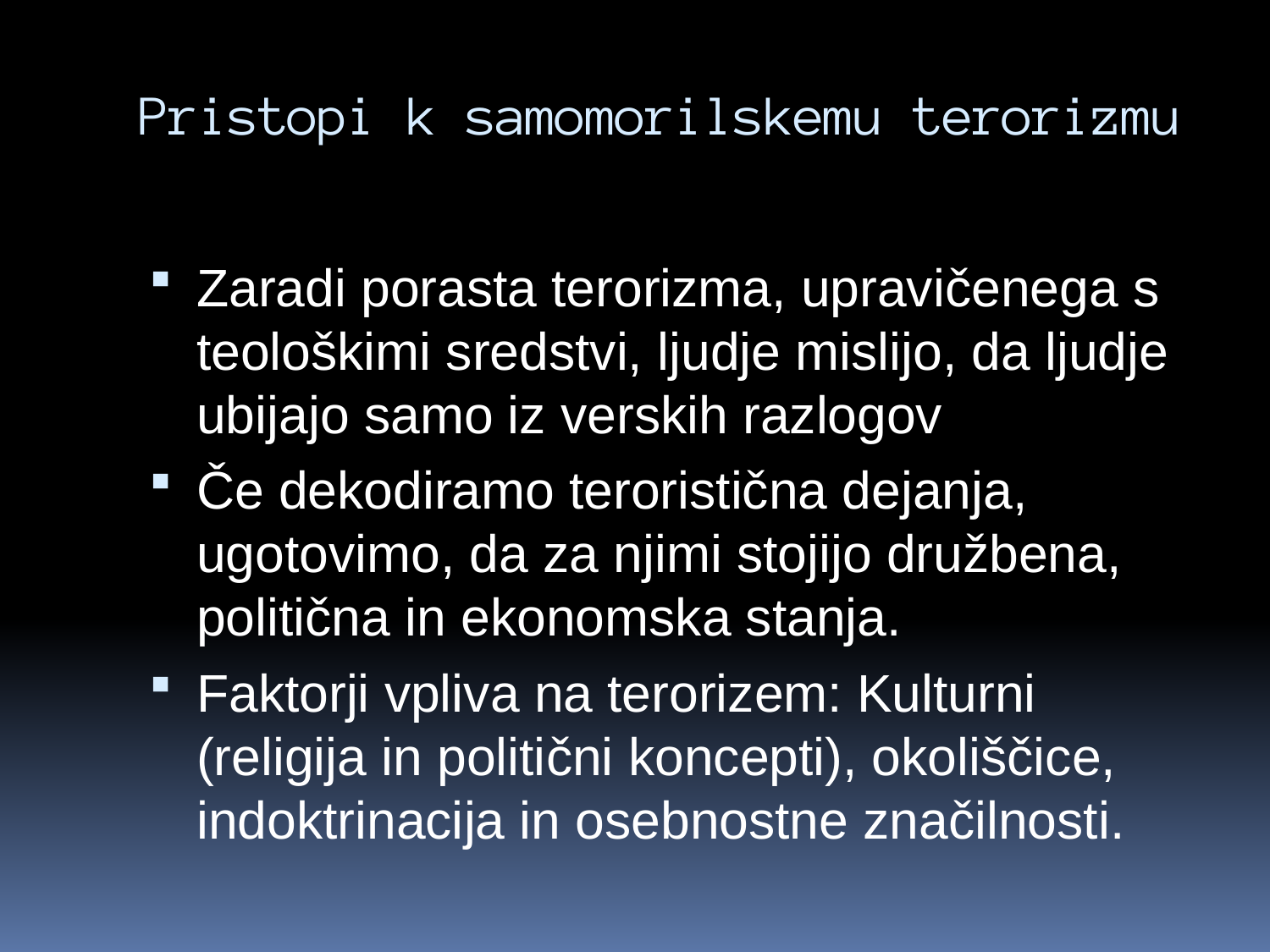

# Pristopi k samomorilskemu terorizmu
Zaradi porasta terorizma, upravičenega s teološkimi sredstvi, ljudje mislijo, da ljudje ubijajo samo iz verskih razlogov
Če dekodiramo teroristična dejanja, ugotovimo, da za njimi stojijo družbena, politična in ekonomska stanja.
Faktorji vpliva na terorizem: Kulturni (religija in politični koncepti), okoliščice, indoktrinacija in osebnostne značilnosti.